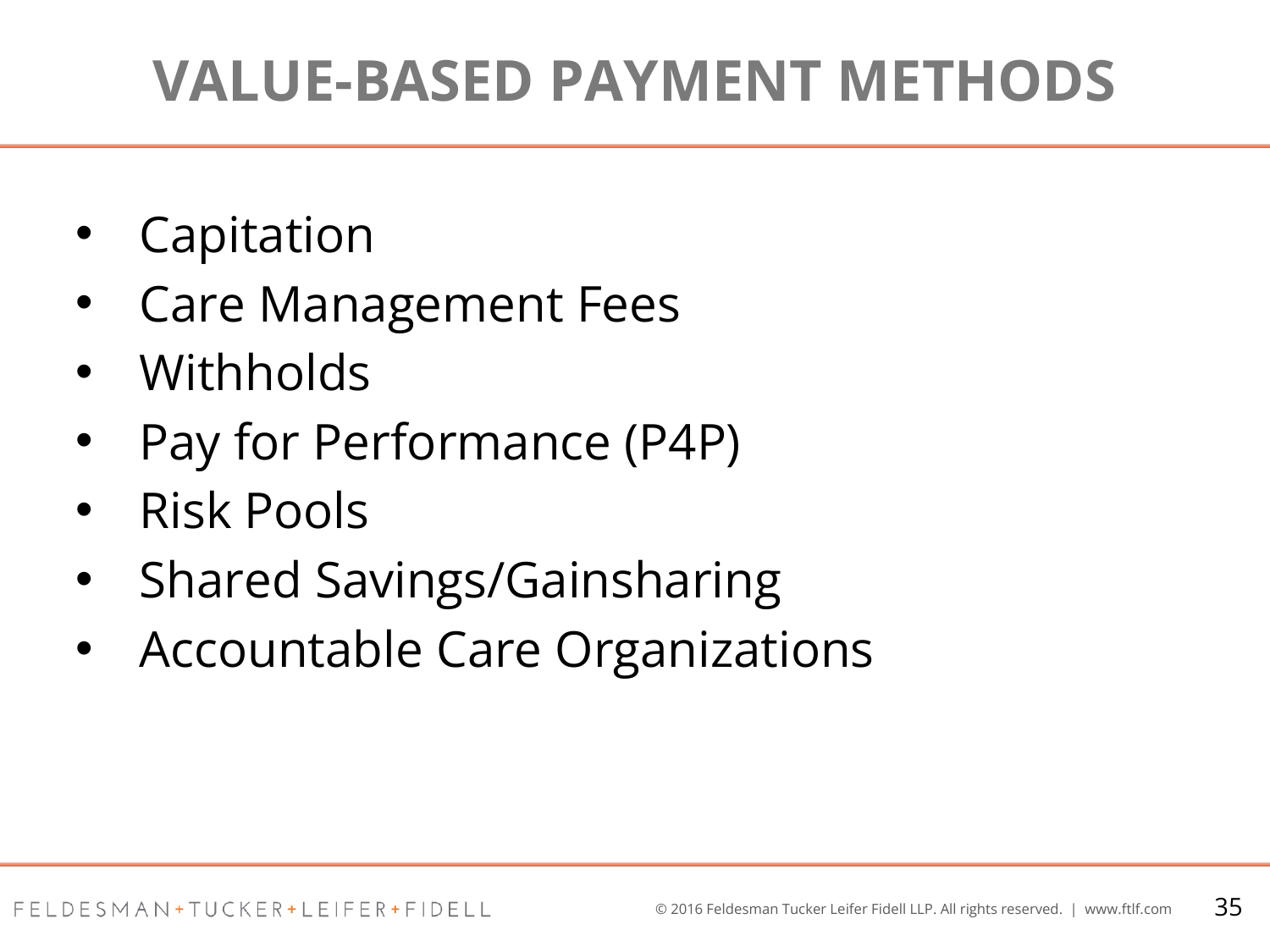

# Value-based Payment Methods
Capitation
Care Management Fees
Withholds
Pay for Performance (P4P)
Risk Pools
Shared Savings/Gainsharing
Accountable Care Organizations

35